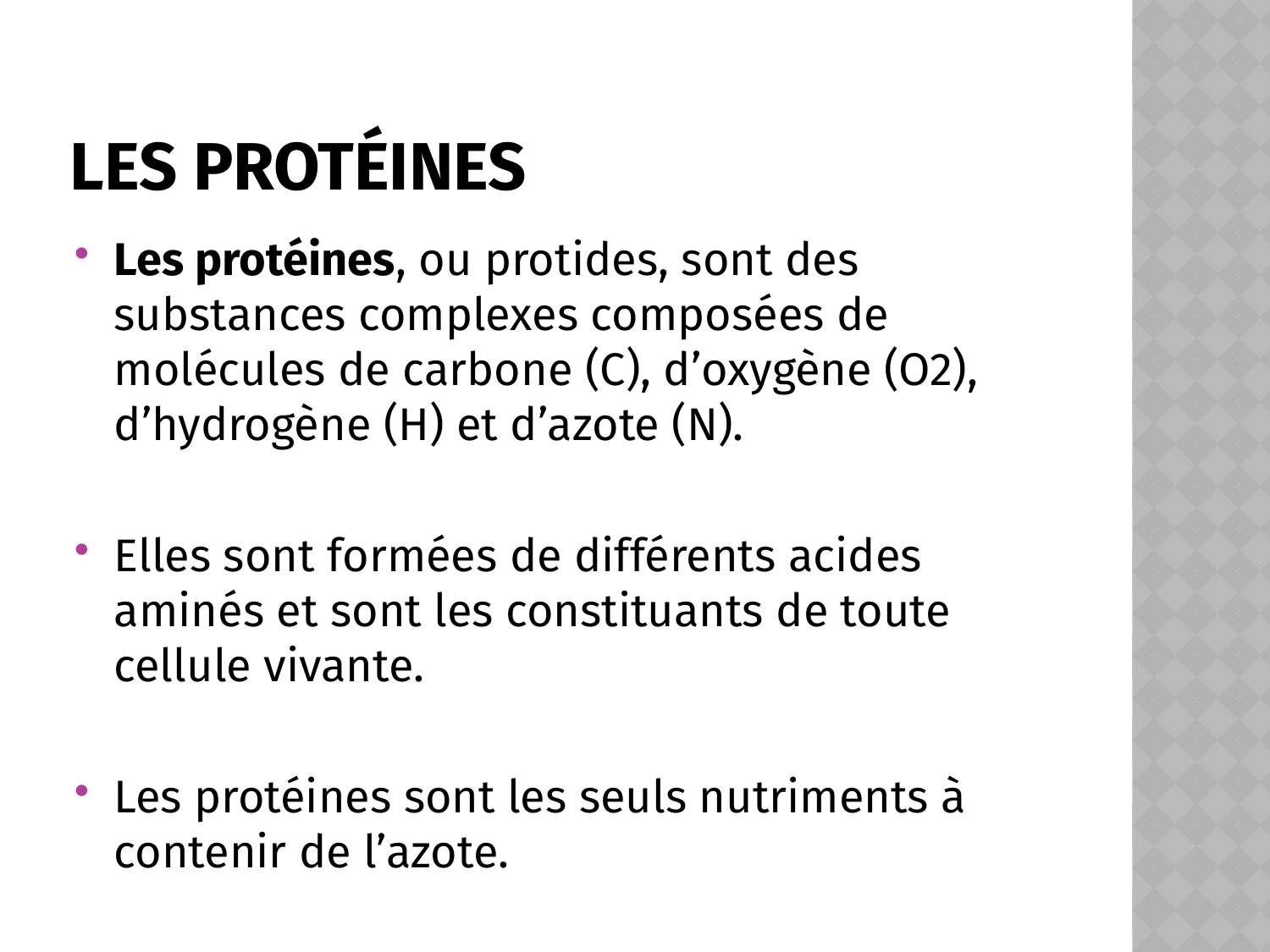

# Les protéines
Les protéines, ou protides, sont des substances complexes composées de molécules de carbone (C), d’oxygène (O2), d’hydrogène (H) et d’azote (N).

Elles sont formées de différents acides aminés et sont les constituants de toute cellule vivante.

Les protéines sont les seuls nutriments à contenir de l’azote.